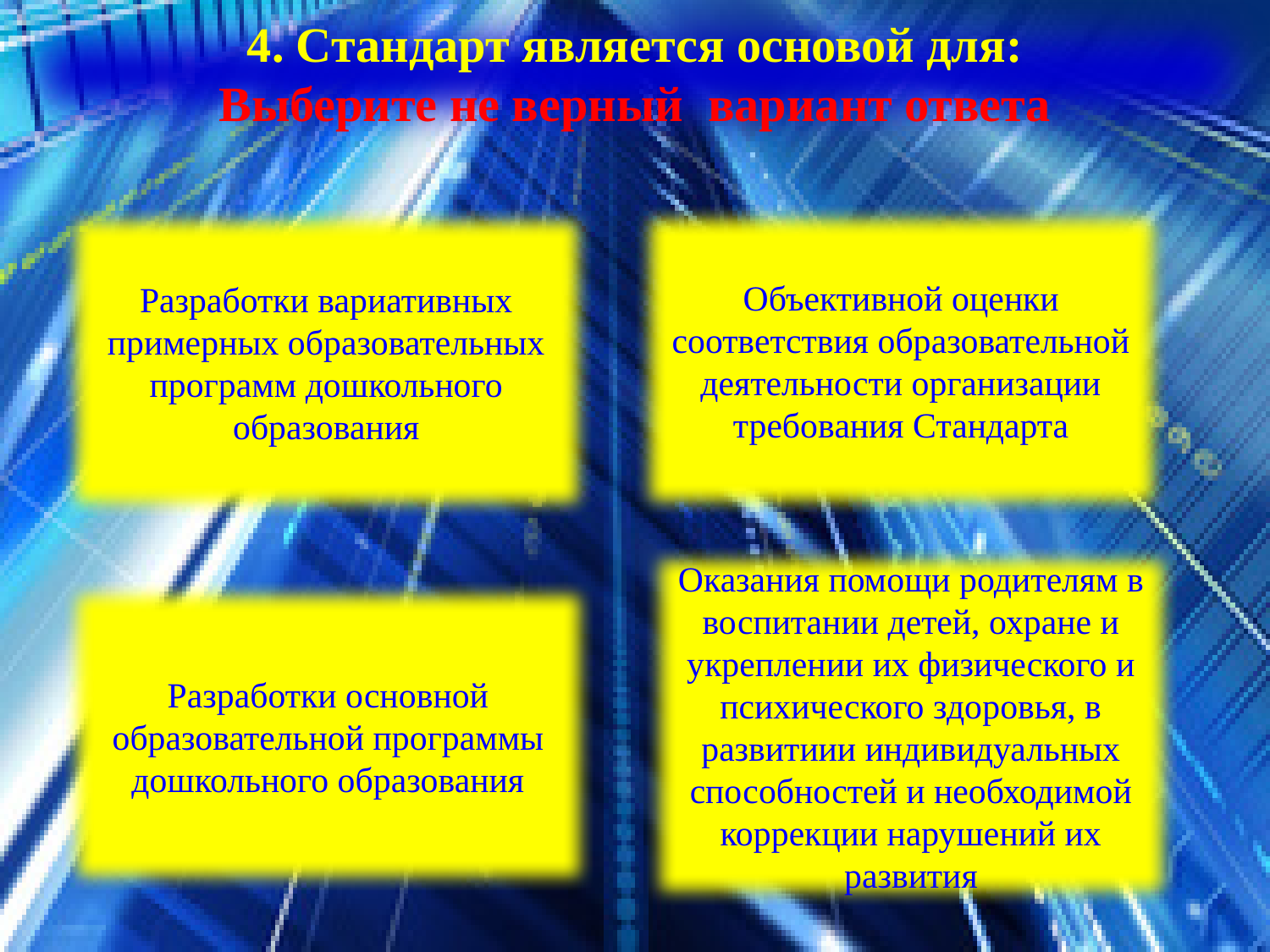

4. Стандарт является основой для:
Выберите не верный  вариант ответа
Объективной оценки соответствия образовательной деятельности организации требования Стандарта
Разработки вариативных примерных образовательных программ дошкольного образования
Оказания помощи родителям в воспитании детей, охране и укреплении их физического и психического здоровья, в развитиии индивидуальных способностей и необходимой коррекции нарушений их развития
Разработки основной образовательной программы дошкольного образования